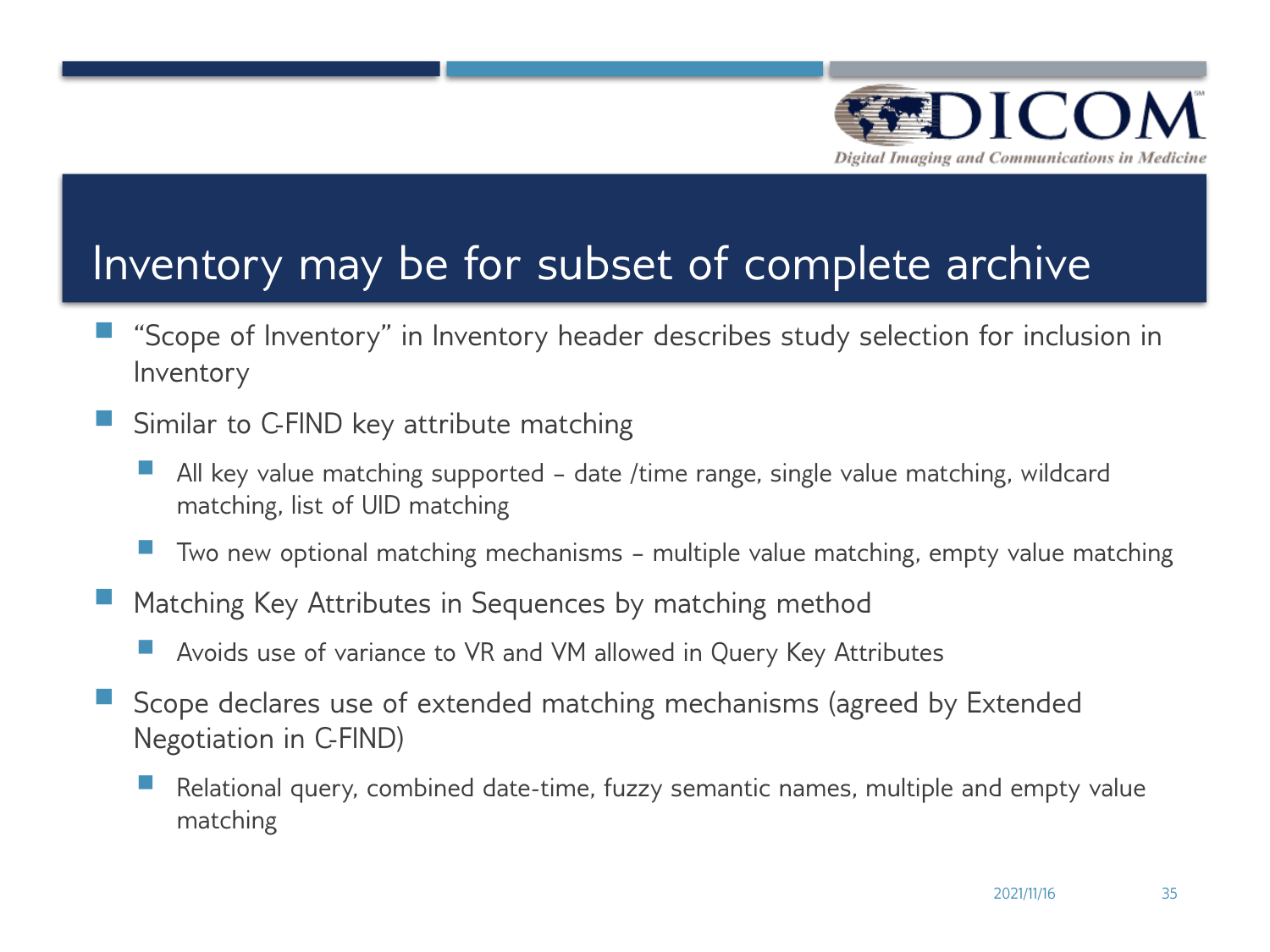

# Inventory may be for subset of complete archive
“Scope of Inventory” in Inventory header describes study selection for inclusion in Inventory
Similar to C-FIND key attribute matching
All key value matching supported – date /time range, single value matching, wildcard matching, list of UID matching
Two new optional matching mechanisms – multiple value matching, empty value matching
Matching Key Attributes in Sequences by matching method
Avoids use of variance to VR and VM allowed in Query Key Attributes
Scope declares use of extended matching mechanisms (agreed by Extended Negotiation in C-FIND)
Relational query, combined date-time, fuzzy semantic names, multiple and empty value matching
2021/11/16
35